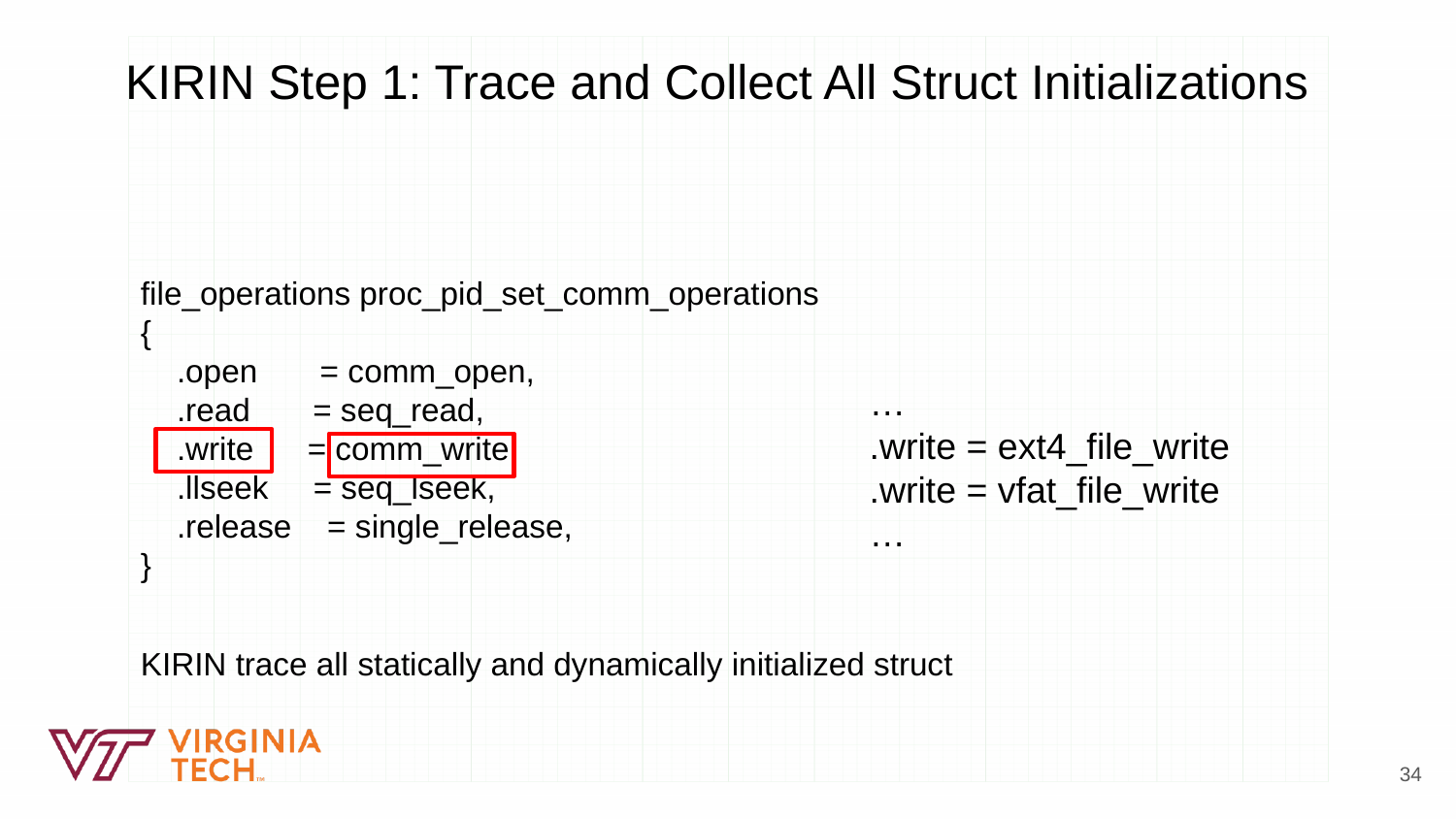

KIRIN Step 1: Trace and Collect All Struct Initializations
file_operations proc_pid_set_comm_operations
{
    .open       = comm_open,
    .read       = seq_read,
    .write      = comm_write,
    .llseek     = seq_lseek,
    .release    = single_release,
}
…
.write = ext4_file_write
.write = vfat_file_write
…

KIRIN trace all statically and dynamically initialized struct
34